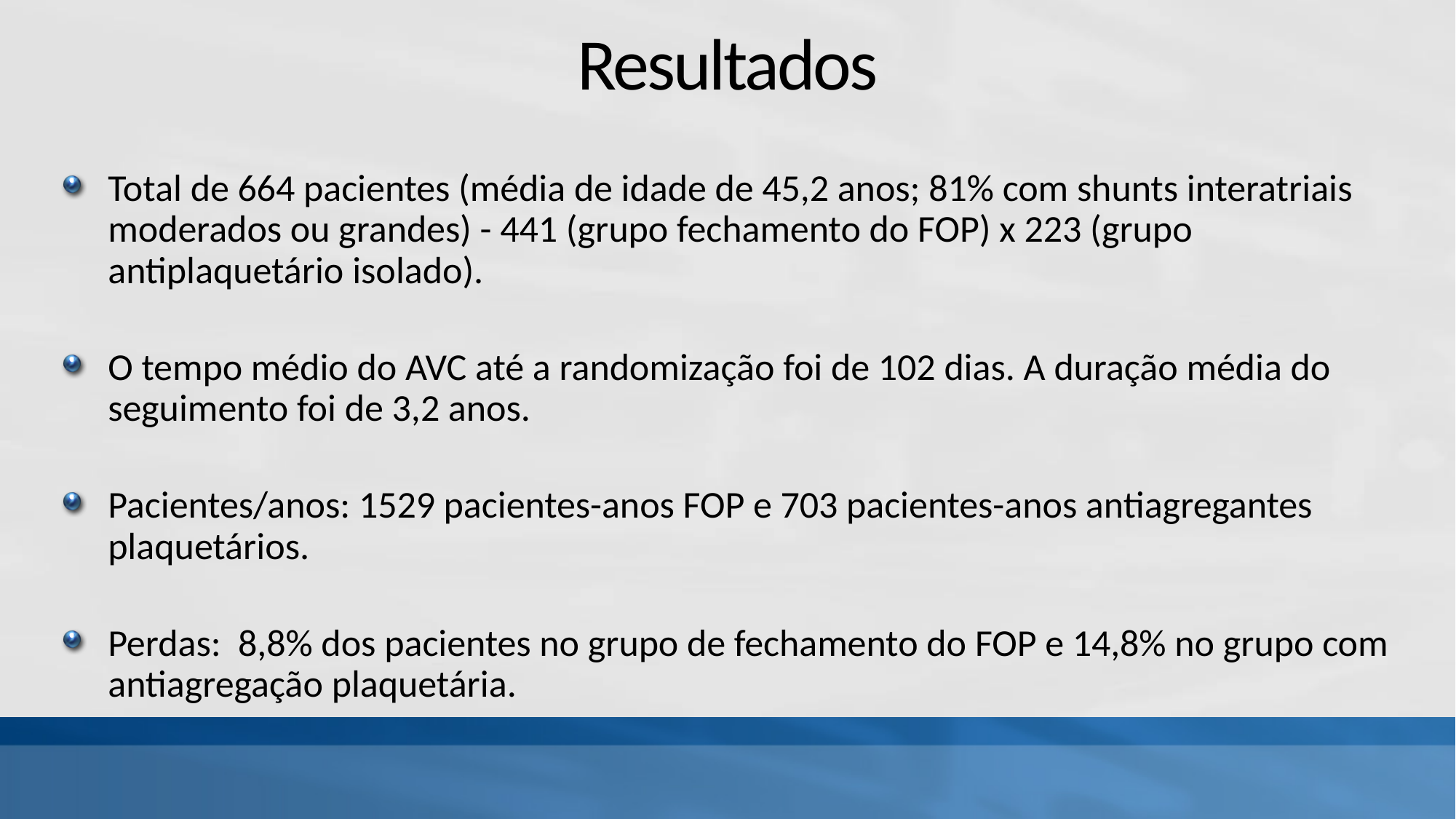

# Resultados
Total de 664 pacientes (média de idade de 45,2 anos; 81% com shunts interatriais moderados ou grandes) - 441 (grupo fechamento do FOP) x 223 (grupo antiplaquetário isolado).

O tempo médio do AVC até a randomização foi de 102 dias. A duração média do seguimento foi de 3,2 anos.

Pacientes/anos: 1529 pacientes-anos FOP e 703 pacientes-anos antiagregantes plaquetários.

Perdas:  8,8% dos pacientes no grupo de fechamento do FOP e 14,8% no grupo com antiagregação plaquetária.